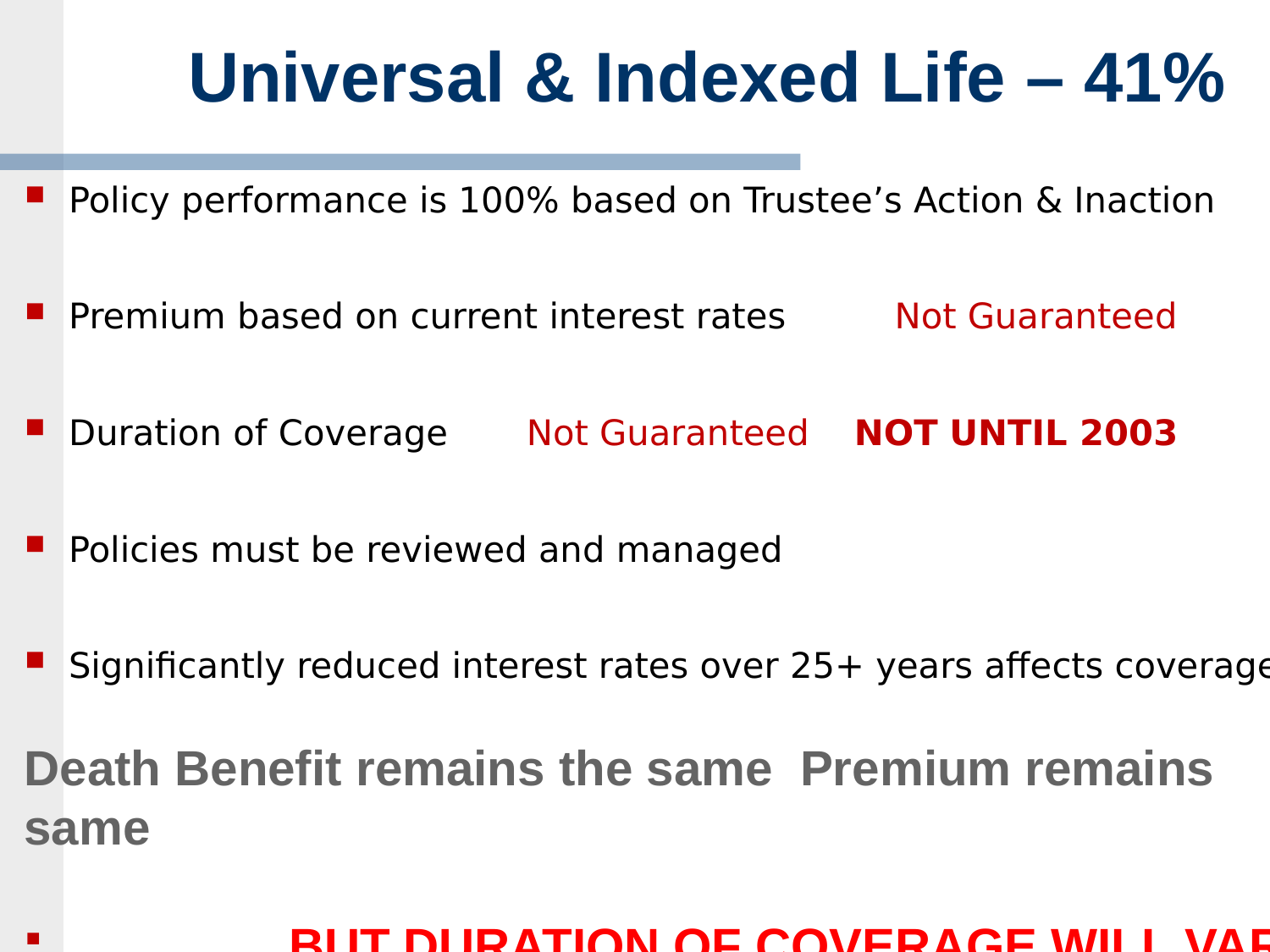

# Universal & Indexed Life – 41%
Policy performance is 100% based on Trustee’s Action & Inaction

Premium based on current interest rates	Not Guaranteed

Duration of Coverage       Not Guaranteed    NOT UNTIL 2003

Policies must be reviewed and managed

Significantly reduced interest rates over 25+ years affects coverage

Death Benefit remains the same  Premium remains  same

                BUT DURATION OF COVERAGE WILL VARY